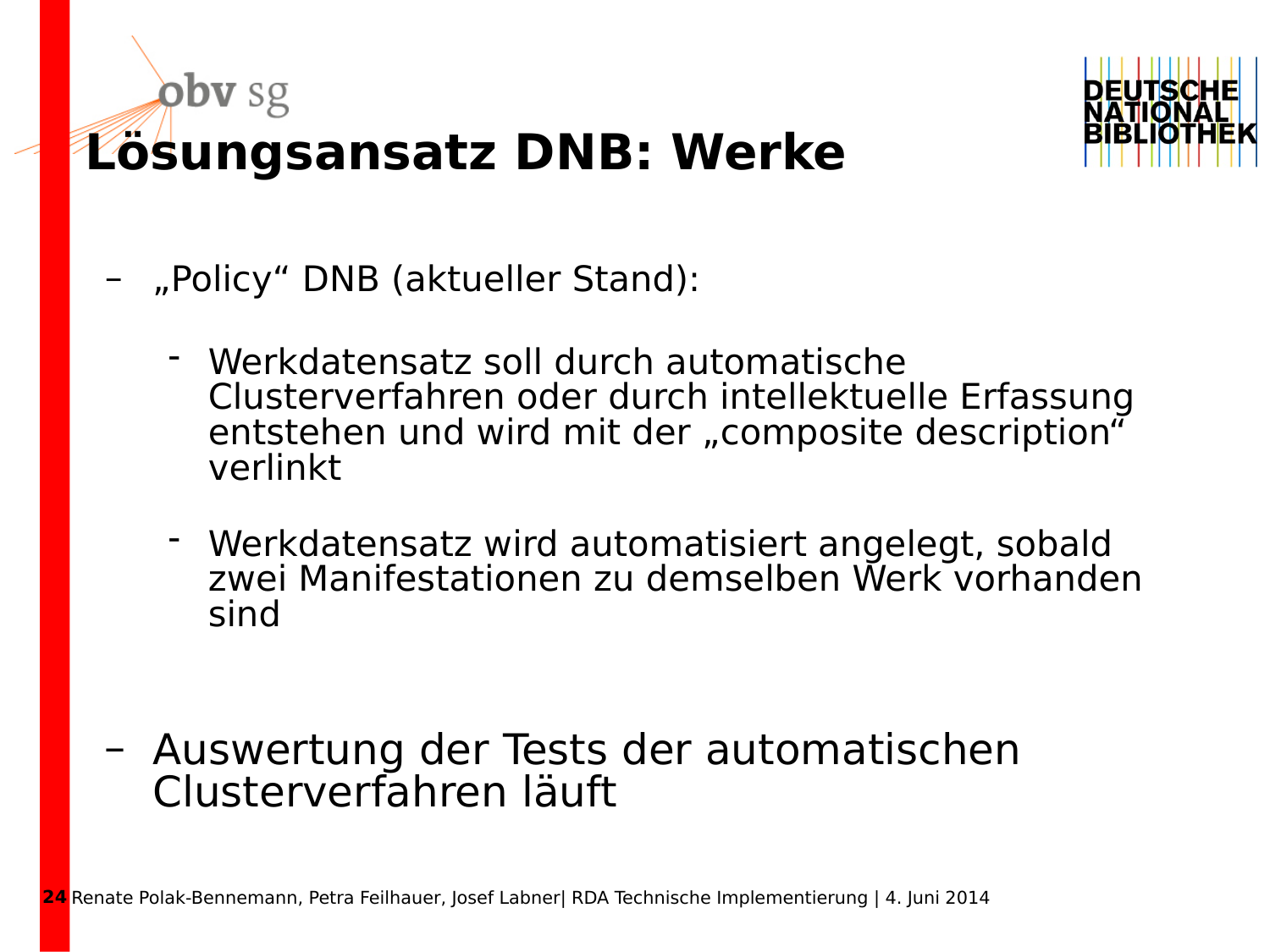

24
Lösungsansatz DNB: Werke
„Policy“ DNB (aktueller Stand):
Werkdatensatz soll durch automatische Clusterverfahren oder durch intellektuelle Erfassung entstehen und wird mit der „composite description“ verlinkt
Werkdatensatz wird automatisiert angelegt, sobald zwei Manifestationen zu demselben Werk vorhanden sind

Auswertung der Tests der automatischen Clusterverfahren läuft

Renate Polak-Bennemann, Petra Feilhauer, Josef Labner| RDA Technische Implementierung | 4. Juni 2014